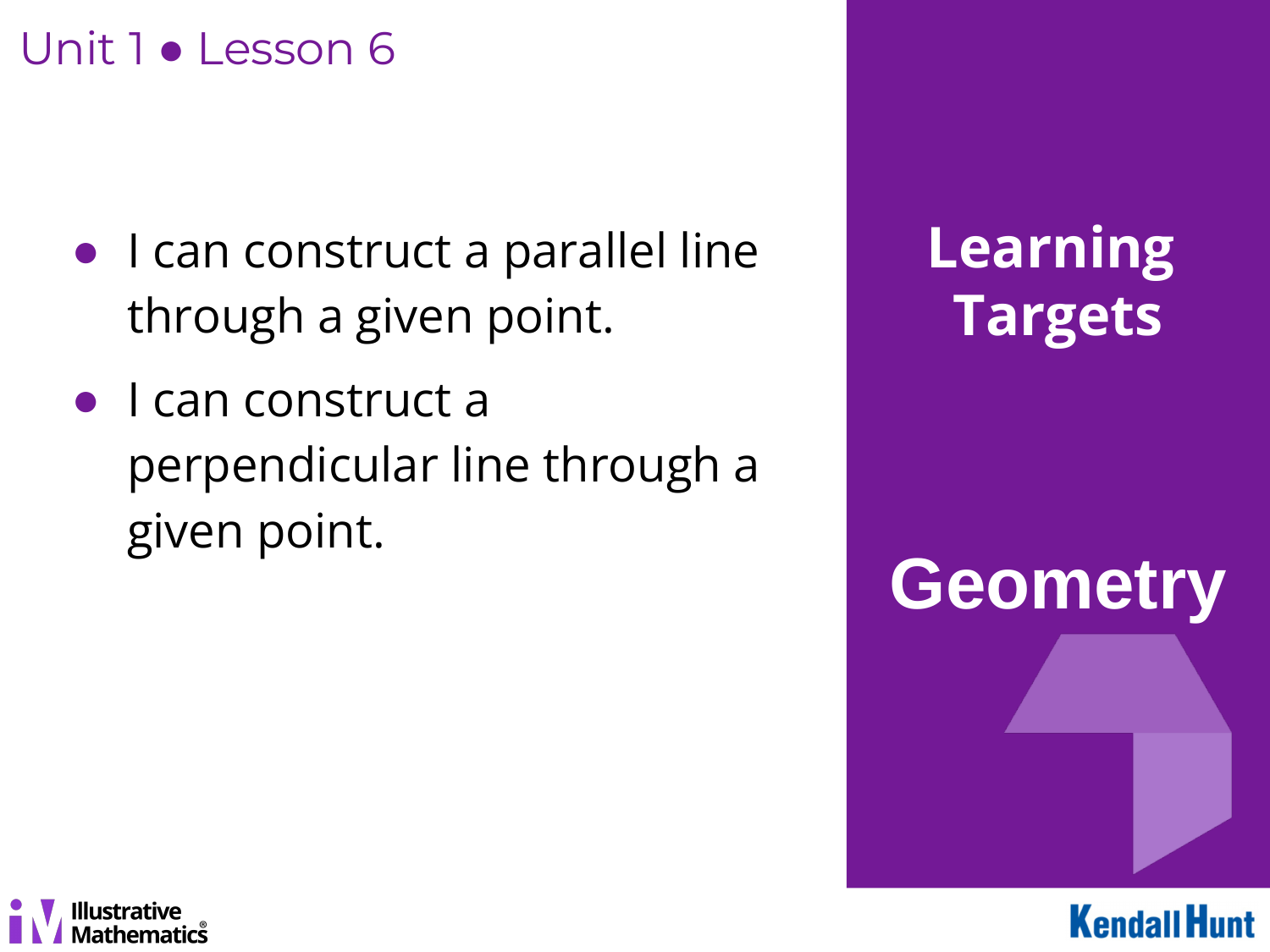

Unit 1 ● Lesson 6
I can construct a parallel line through a given point.
I can construct a perpendicular line through a given point.